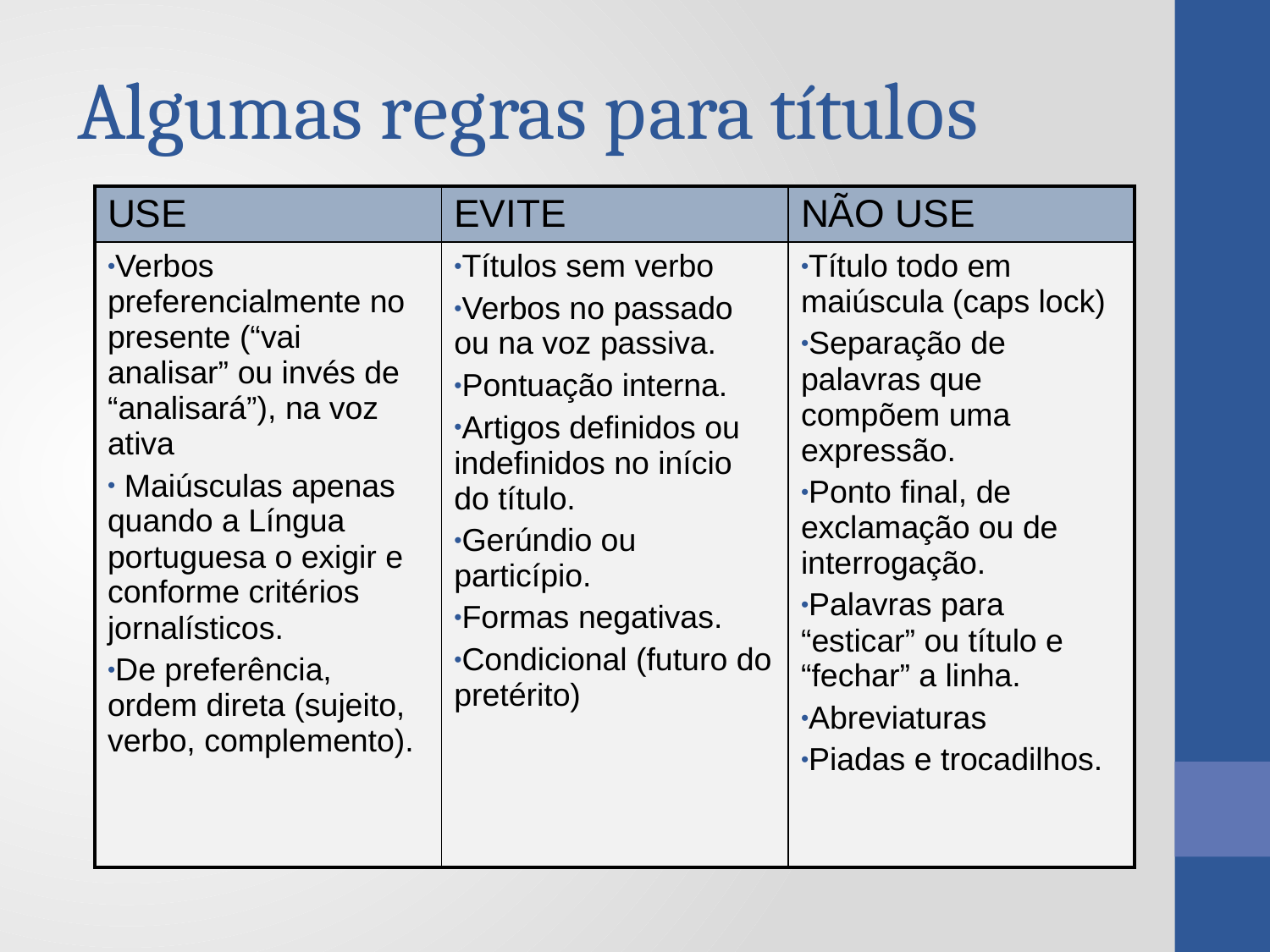

# Algumas regras para títulos
| USE | EVITE | NÃO USE |
| --- | --- | --- |
| Verbos preferencialmente no presente (“vai analisar” ou invés de “analisará”), na voz ativa Maiúsculas apenas quando a Língua portuguesa o exigir e conforme critérios jornalísticos. De preferência, ordem direta (sujeito, verbo, complemento). | Títulos sem verbo Verbos no passado ou na voz passiva. Pontuação interna. Artigos definidos ou indefinidos no início do título. Gerúndio ou particípio. Formas negativas. Condicional (futuro do pretérito) | Título todo em maiúscula (caps lock) Separação de palavras que compõem uma expressão. Ponto final, de exclamação ou de interrogação. Palavras para “esticar” ou título e “fechar” a linha. Abreviaturas Piadas e trocadilhos. |